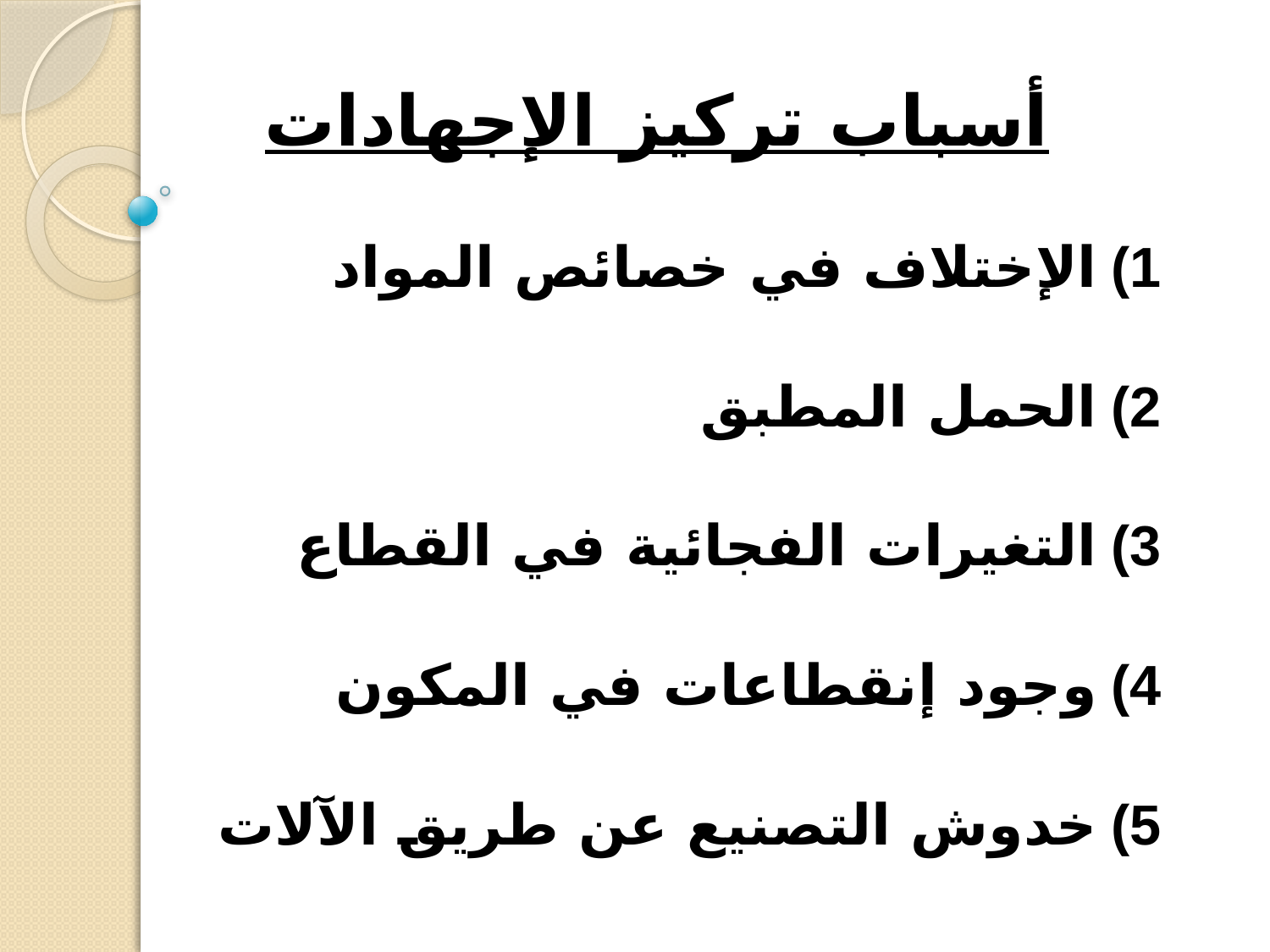

# أسباب تركيز الإجهادات
الإختلاف في خصائص المواد
الحمل المطبق
التغيرات الفجائية في القطاع
وجود إنقطاعات في المكون
خدوش التصنيع عن طريق الآلات